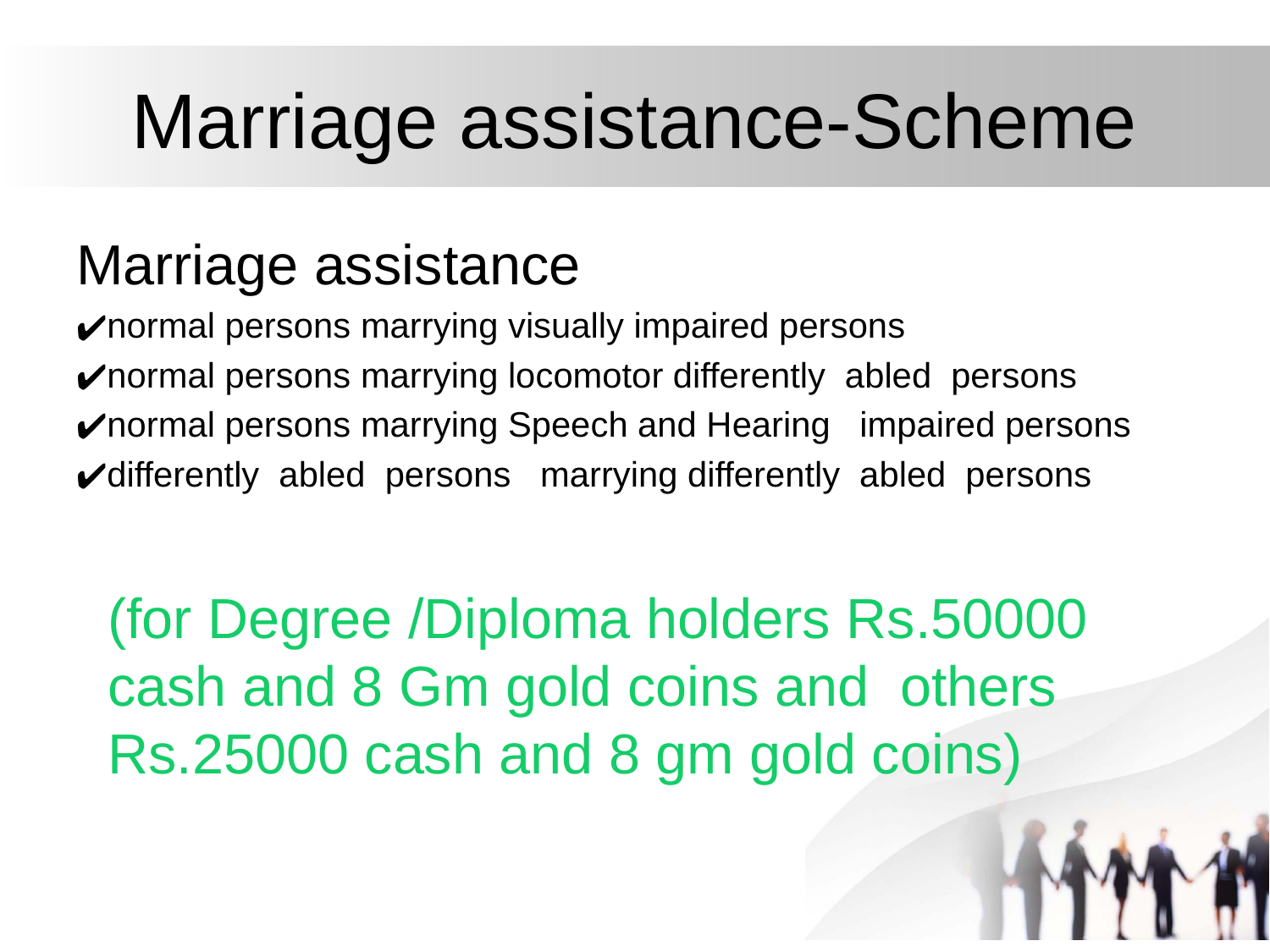

# Marriage assistance-Scheme
Marriage assistance
normal persons marrying visually impaired persons
normal persons marrying locomotor differently  abled  persons
normal persons marrying Speech and Hearing   impaired persons
differently  abled  persons   marrying differently  abled  persons

(for Degree /Diploma holders Rs.50000 cash and 8 Gm gold coins and  others Rs.25000 cash and 8 gm gold coins)